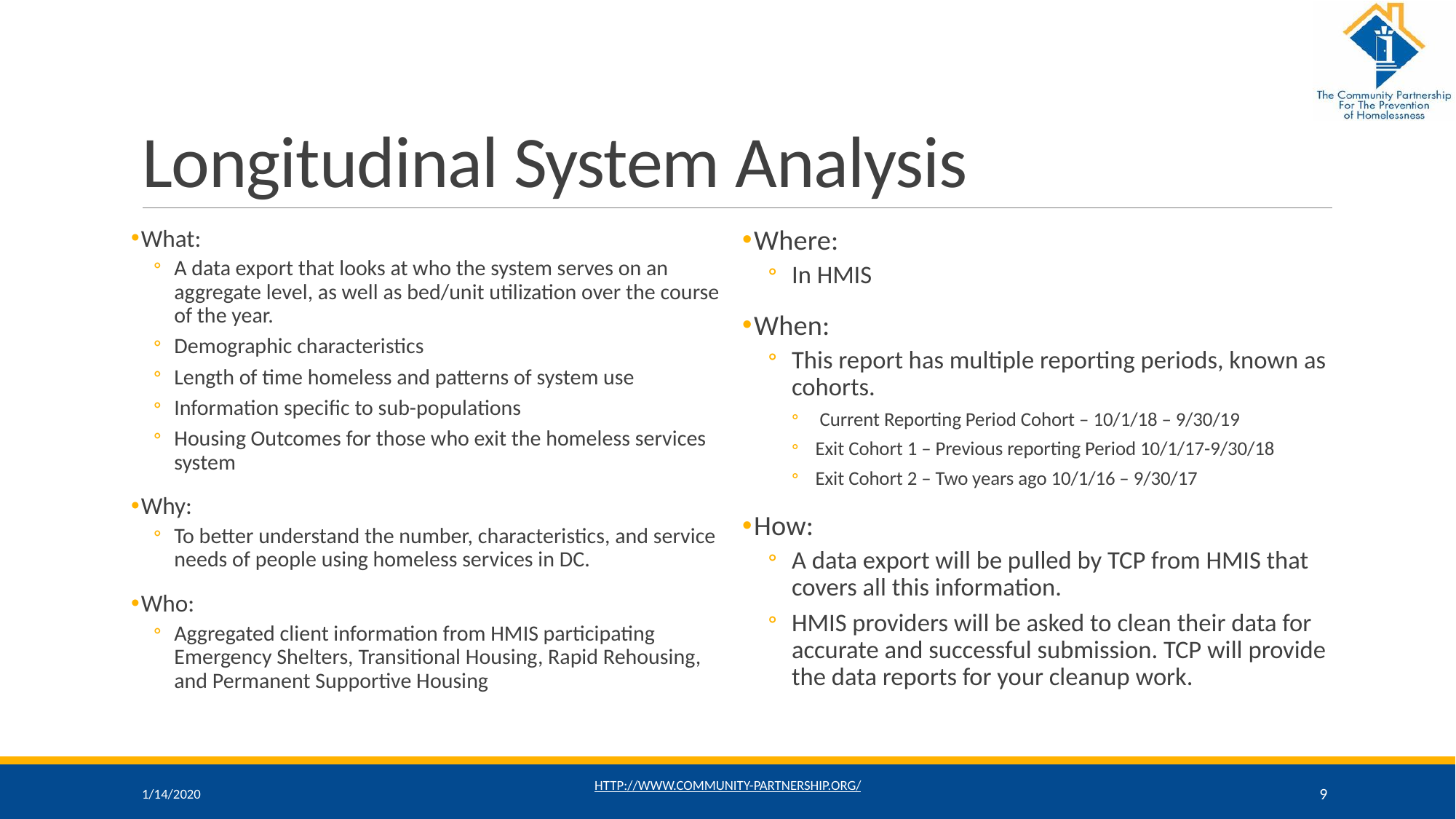

# Longitudinal System Analysis
What:
A data export that looks at who the system serves on an aggregate level, as well as bed/unit utilization over the course of the year.
Demographic characteristics
Length of time homeless and patterns of system use
Information specific to sub-populations
Housing Outcomes for those who exit the homeless services system
Why:
To better understand the number, characteristics, and service needs of people using homeless services in DC.
Who:
Aggregated client information from HMIS participating Emergency Shelters, Transitional Housing, Rapid Rehousing, and Permanent Supportive Housing

Where:
In HMIS
When:
This report has multiple reporting periods, known as cohorts.
 Current Reporting Period Cohort – 10/1/18 – 9/30/19
Exit Cohort 1 – Previous reporting Period 10/1/17-9/30/18
Exit Cohort 2 – Two years ago 10/1/16 – 9/30/17
How:
A data export will be pulled by TCP from HMIS that covers all this information.
HMIS providers will be asked to clean their data for accurate and successful submission. TCP will provide the data reports for your cleanup work.
1/14/2020
http://www.community-partnership.org/

9